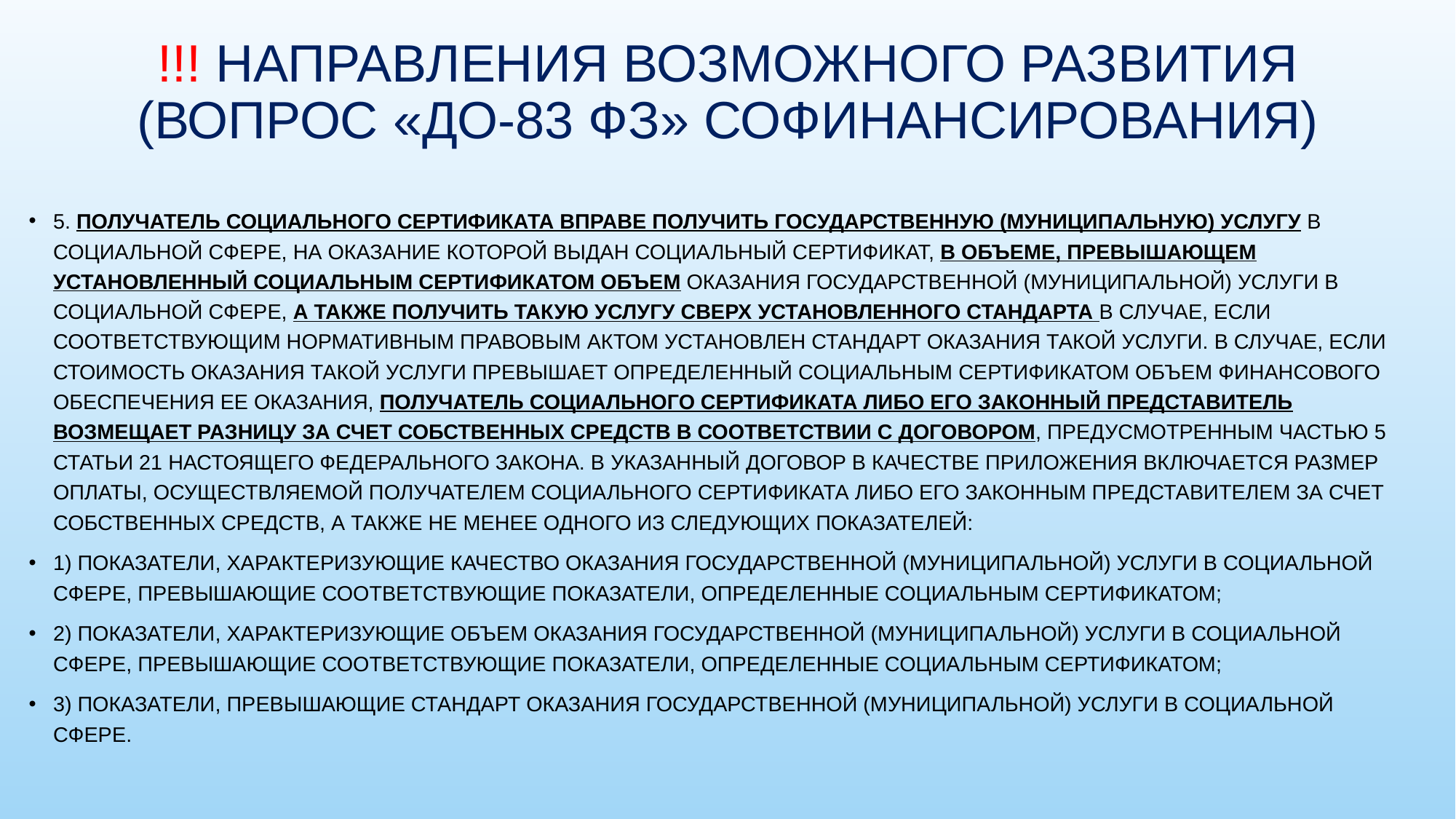

# !!! Направления возможного развития (вопрос «до-83 ФЗ» софинансирования)
5. Получатель социального сертификата вправе получить государственную (муниципальную) услугу в социальной сфере, на оказание которой выдан социальный сертификат, в объеме, превышающем установленный социальным сертификатом объем оказания государственной (муниципальной) услуги в социальной сфере, а также получить такую услугу сверх установленного стандарта в случае, если соответствующим нормативным правовым актом установлен стандарт оказания такой услуги. В случае, если стоимость оказания такой услуги превышает определенный социальным сертификатом объем финансового обеспечения ее оказания, получатель социального сертификата либо его законный представитель возмещает разницу за счет собственных средств в соответствии с договором, предусмотренным частью 5 статьи 21 настоящего Федерального закона. В указанный договор в качестве приложения включается размер оплаты, осуществляемой получателем социального сертификата либо его законным представителем за счет собственных средств, а также не менее одного из следующих показателей:
1) показатели, характеризующие качество оказания государственной (муниципальной) услуги в социальной сфере, превышающие соответствующие показатели, определенные социальным сертификатом;
2) показатели, характеризующие объем оказания государственной (муниципальной) услуги в социальной сфере, превышающие соответствующие показатели, определенные социальным сертификатом;
3) показатели, превышающие стандарт оказания государственной (муниципальной) услуги в социальной сфере.